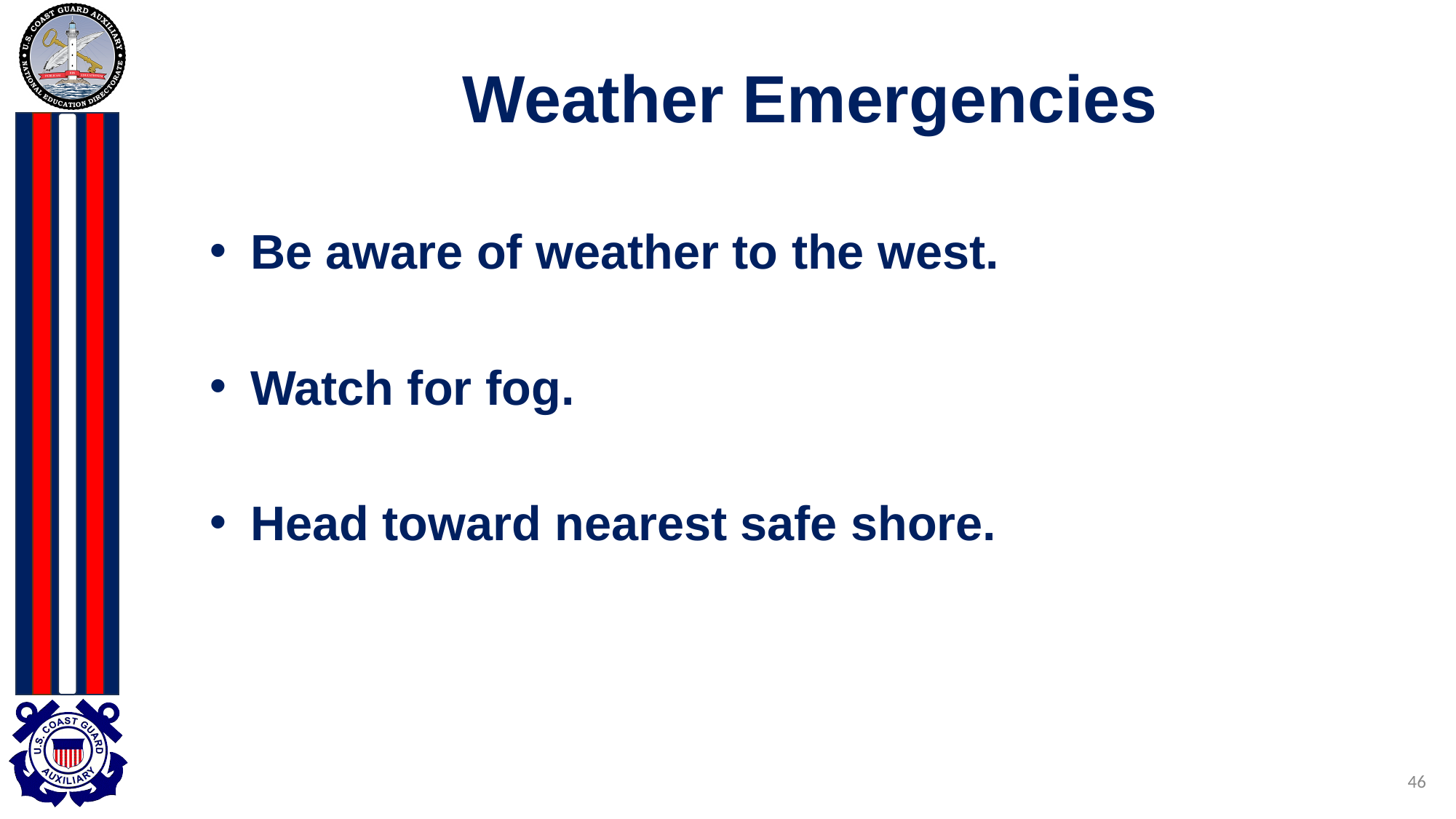

# Weather Emergencies
Be aware of weather to the west.

Watch for fog.

Head toward nearest safe shore.
46